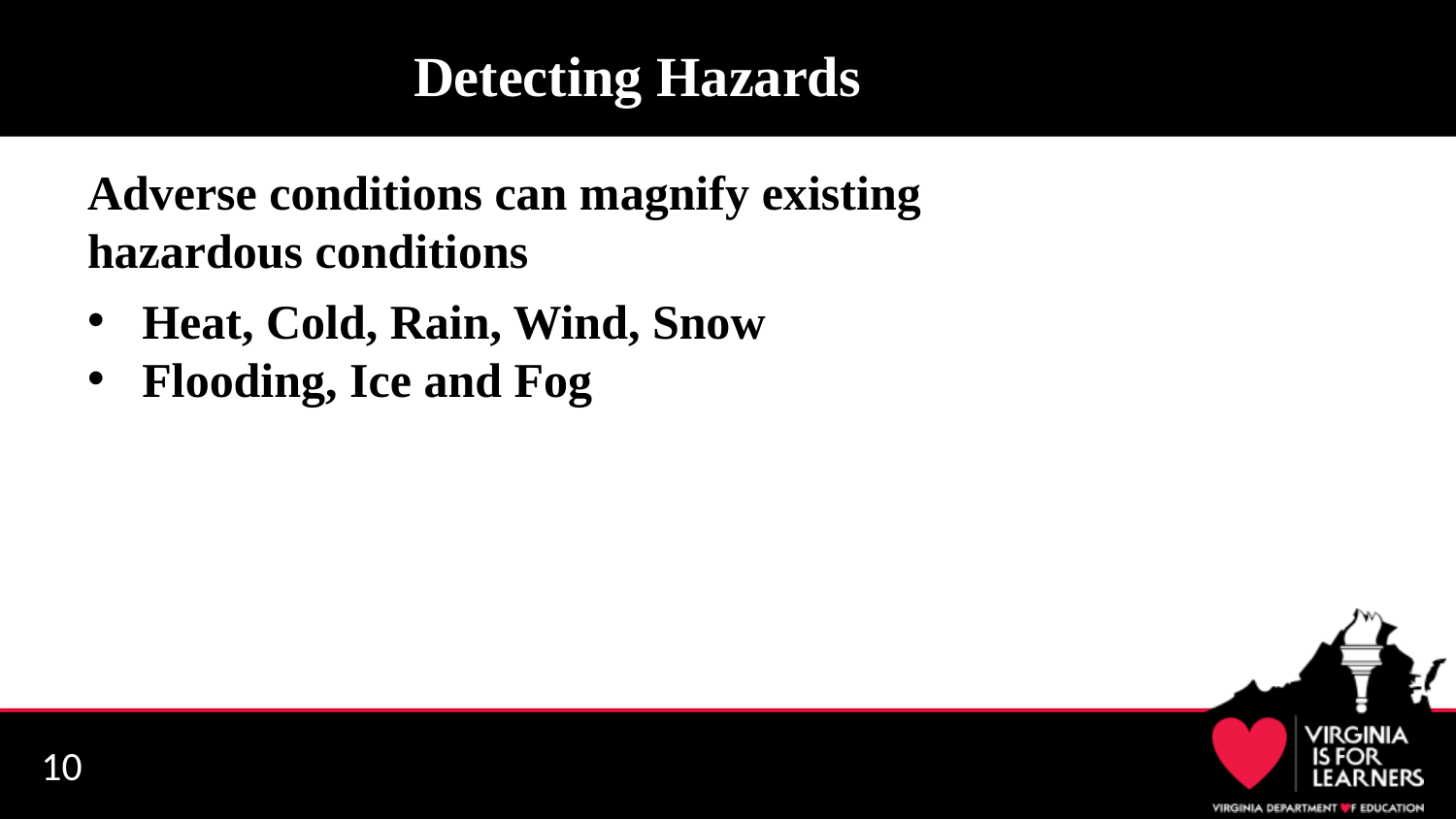

# Detecting Hazards
Adverse conditions can magnify existing
hazardous conditions
Heat, Cold, Rain, Wind, Snow
Flooding, Ice and Fog